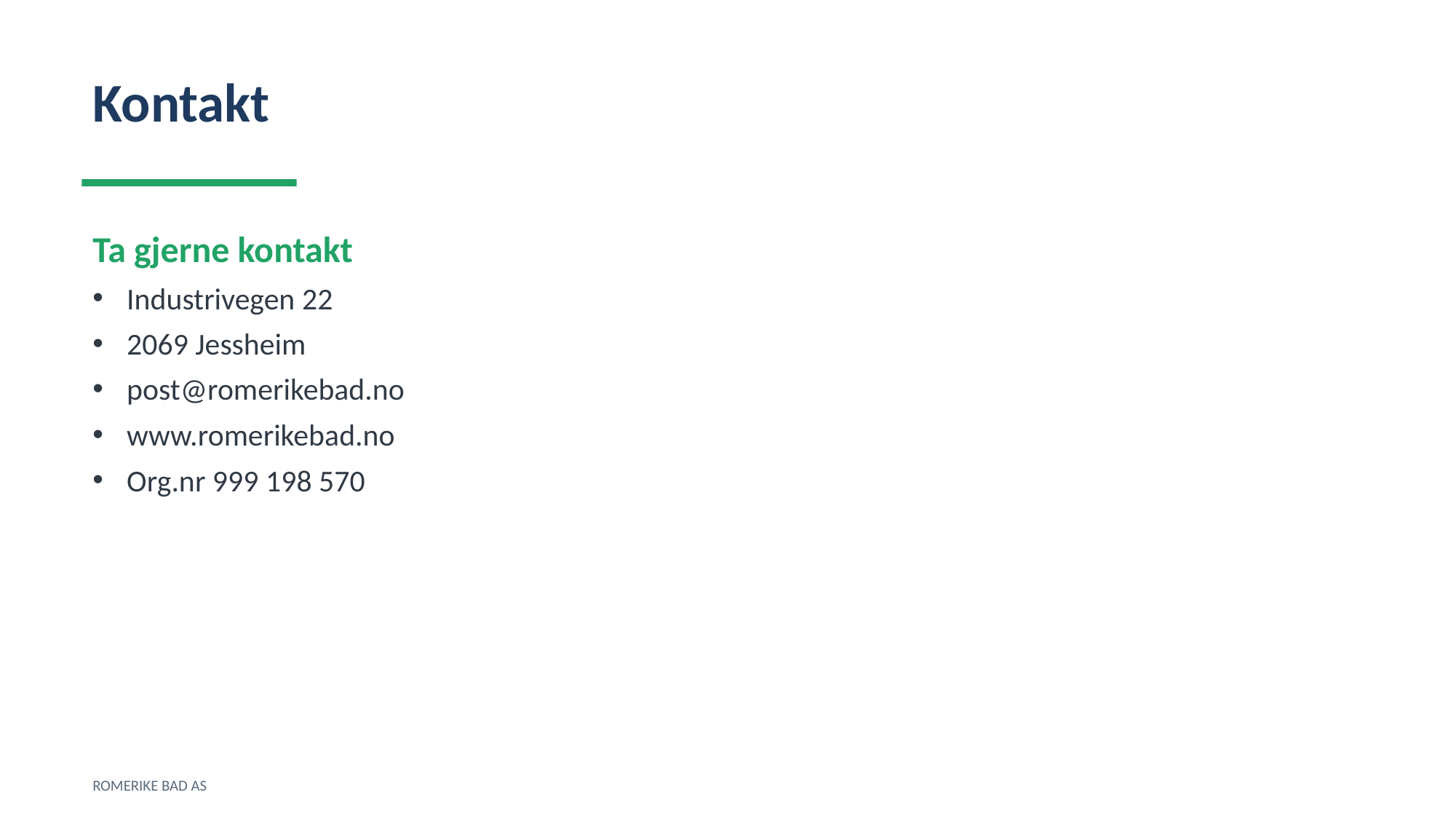

Kontakt

Ta gjerne kontakt
Industrivegen 22
2069 Jessheim
post@romerikebad.no
www.romerikebad.no
Org.nr 999 198 570
ROMERIKE BAD AS